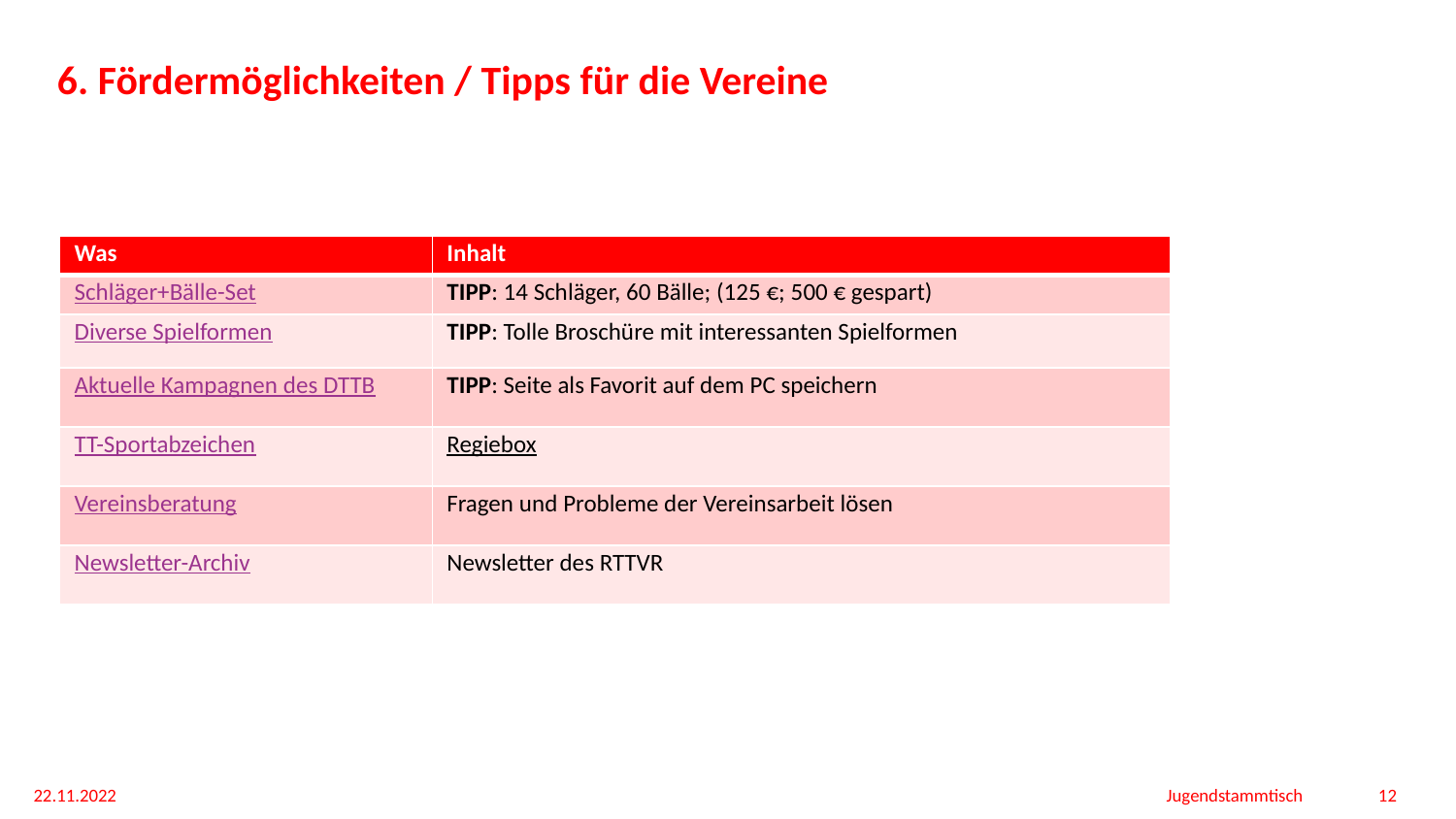

# 6. Fördermöglichkeiten / Tipps für die Vereine
| Was | Inhalt |
| --- | --- |
| Schläger+Bälle-Set | TIPP: 14 Schläger, 60 Bälle; (125 €; 500 € gespart) |
| Diverse Spielformen | TIPP: Tolle Broschüre mit interessanten Spielformen |
| Aktuelle Kampagnen des DTTB | TIPP: Seite als Favorit auf dem PC speichern |
| TT-Sportabzeichen | Regiebox |
| Vereinsberatung | Fragen und Probleme der Vereinsarbeit lösen |
| Newsletter-Archiv | Newsletter des RTTVR |
22.11.2022
Jugendstammtisch
12